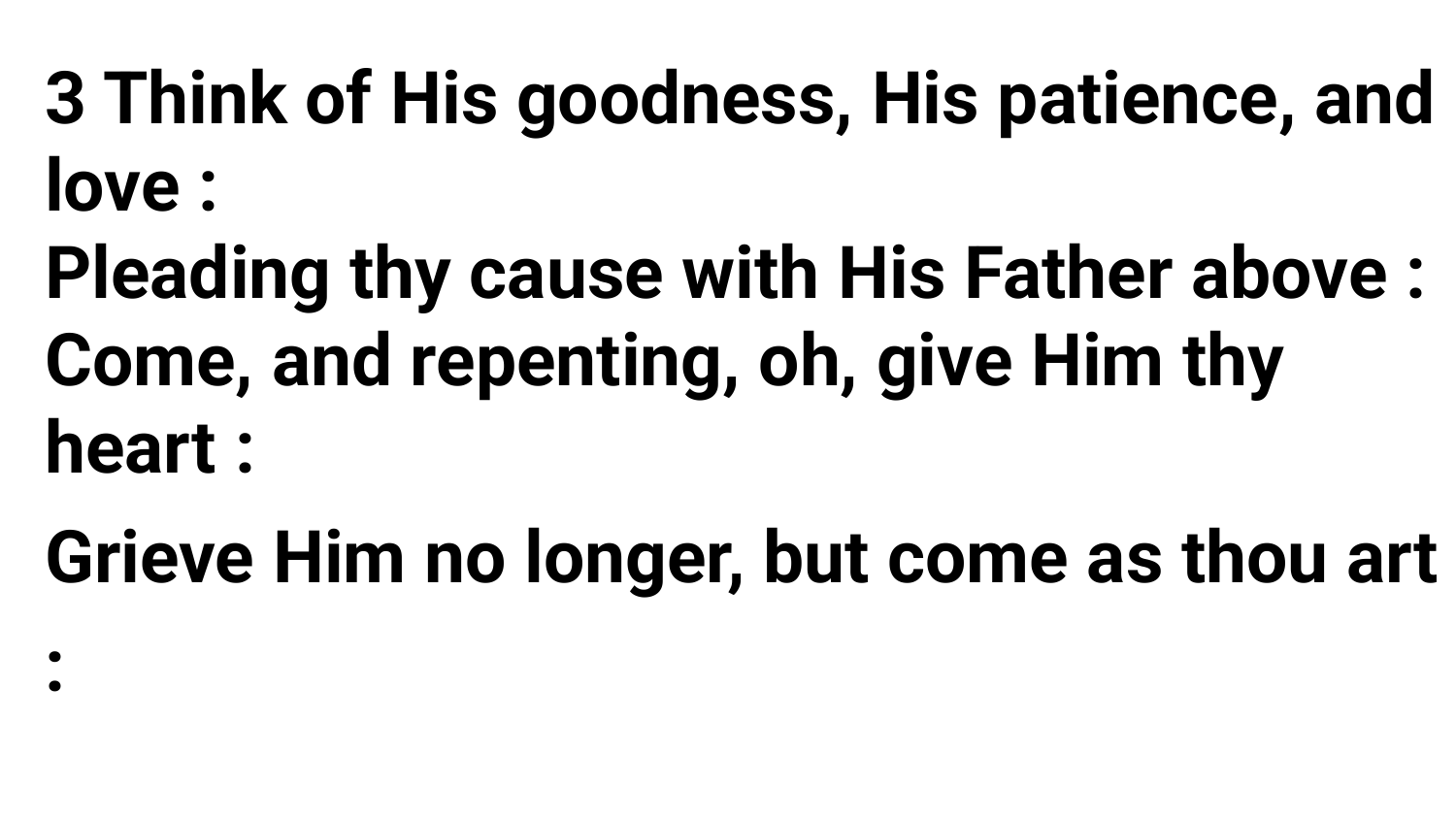

3 Think of His goodness, His patience, and love :
Pleading thy cause with His Father above :
Come, and repenting, oh, give Him thy heart :
Grieve Him no longer, but come as thou art :